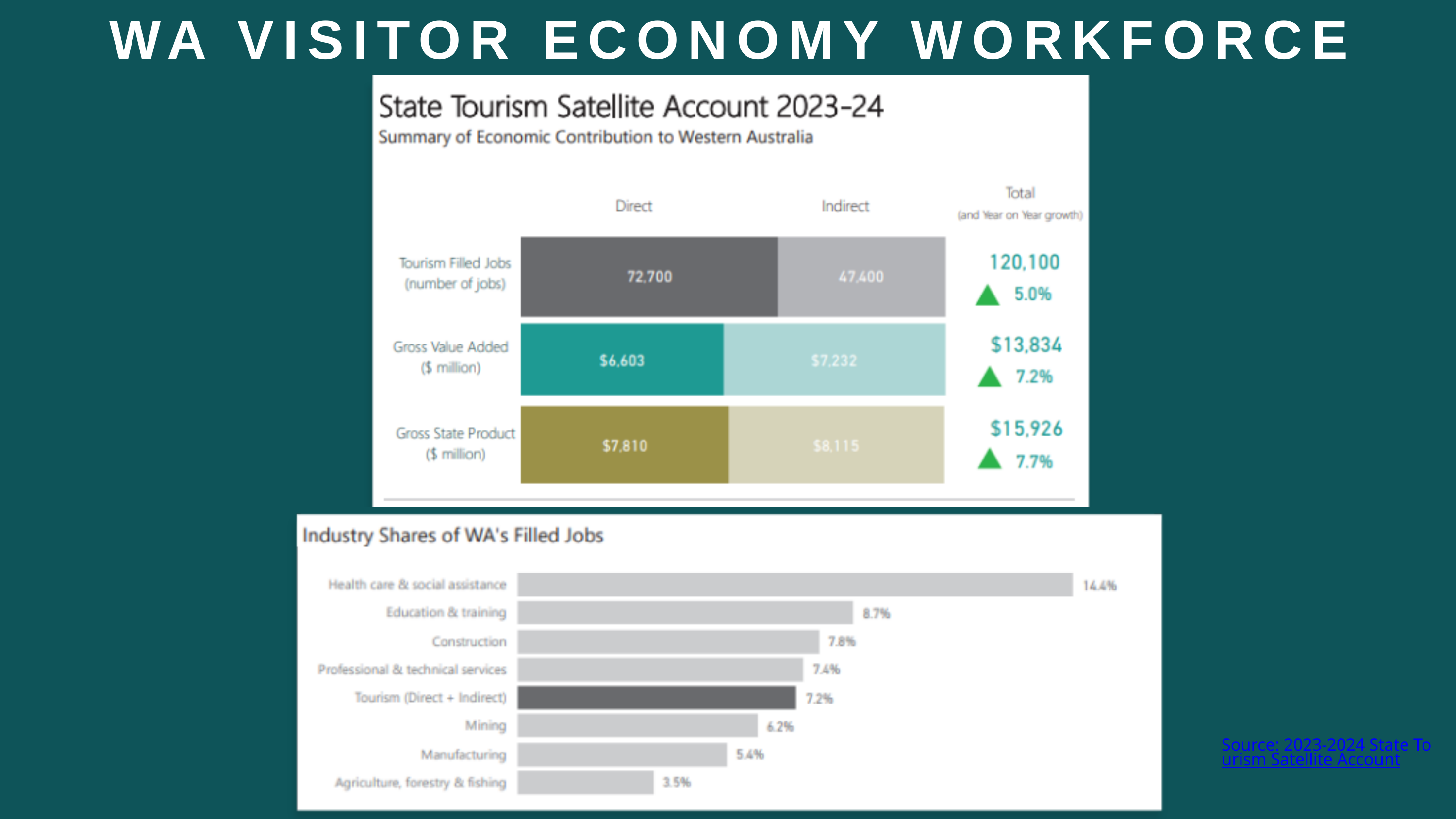

WA VISITOR ECONOMY WORKFORCE

Source: 2023-2024 State Tourism Satellite Account